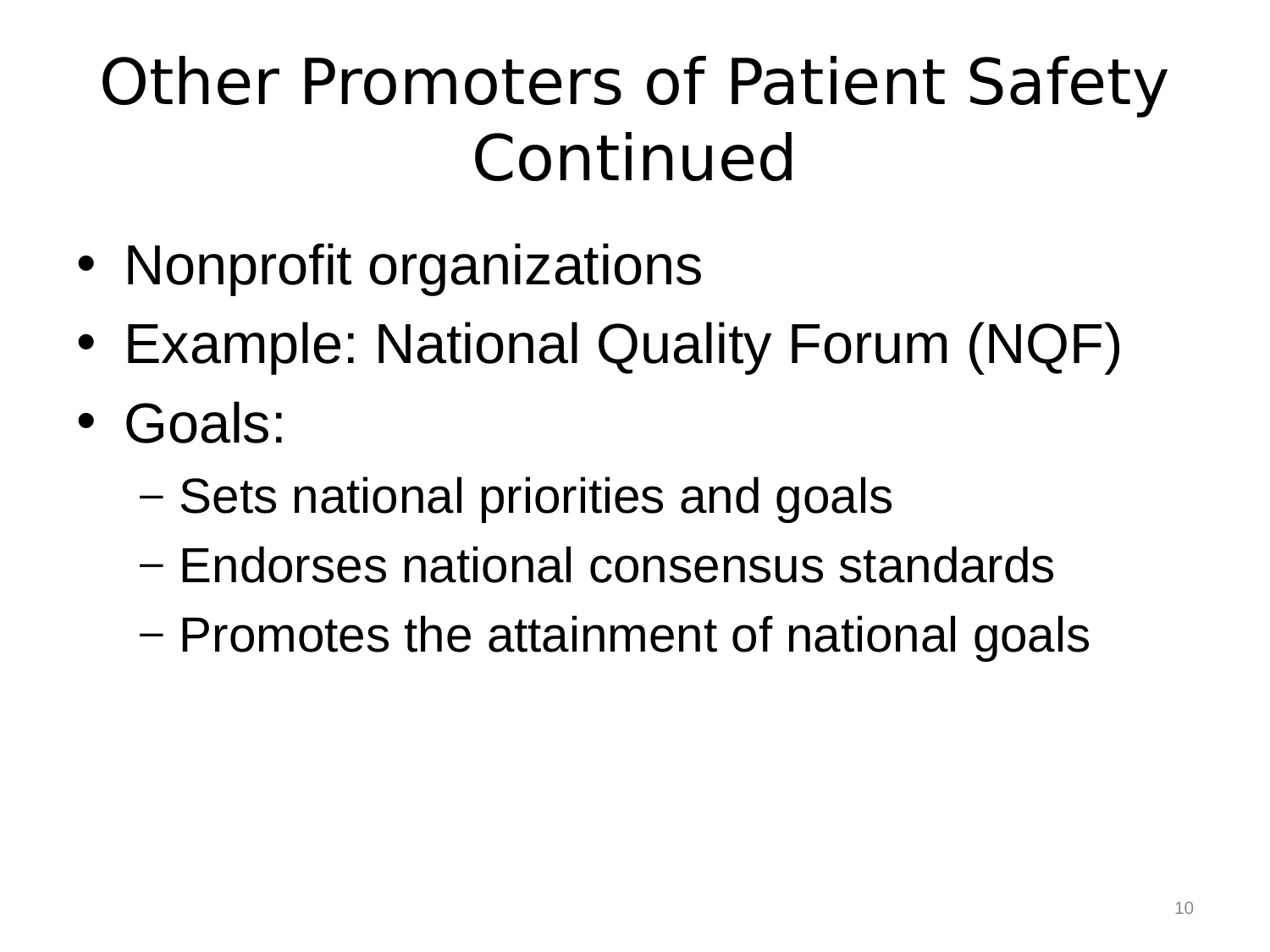

# Other Promoters of Patient Safety Continued
Nonprofit organizations
Example: National Quality Forum (NQF)
Goals:
Sets national priorities and goals
Endorses national consensus standards
Promotes the attainment of national goals
10